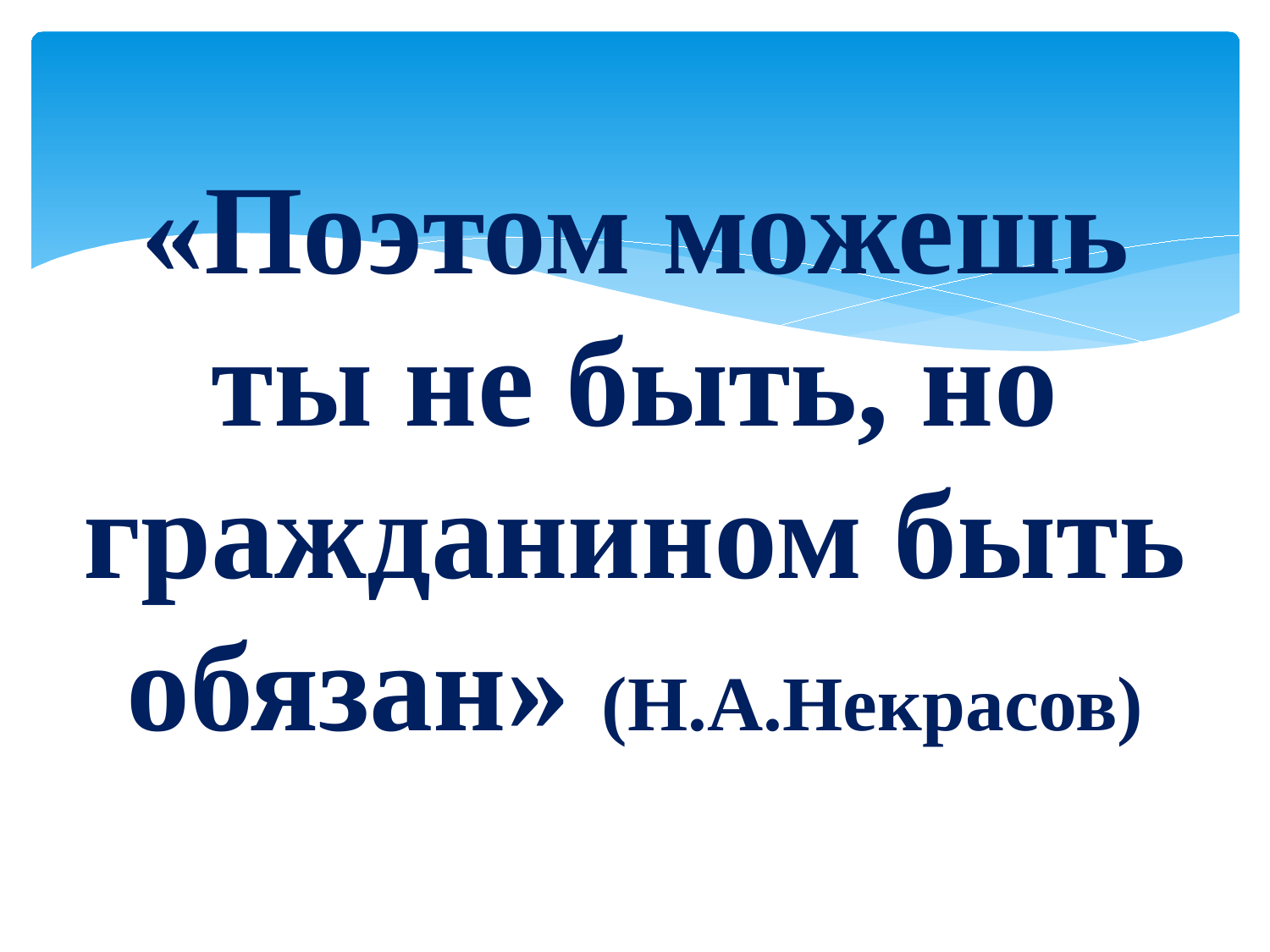

# «Поэтом можешь ты не быть, но гражданином быть обязан» (Н.А.Некрасов)